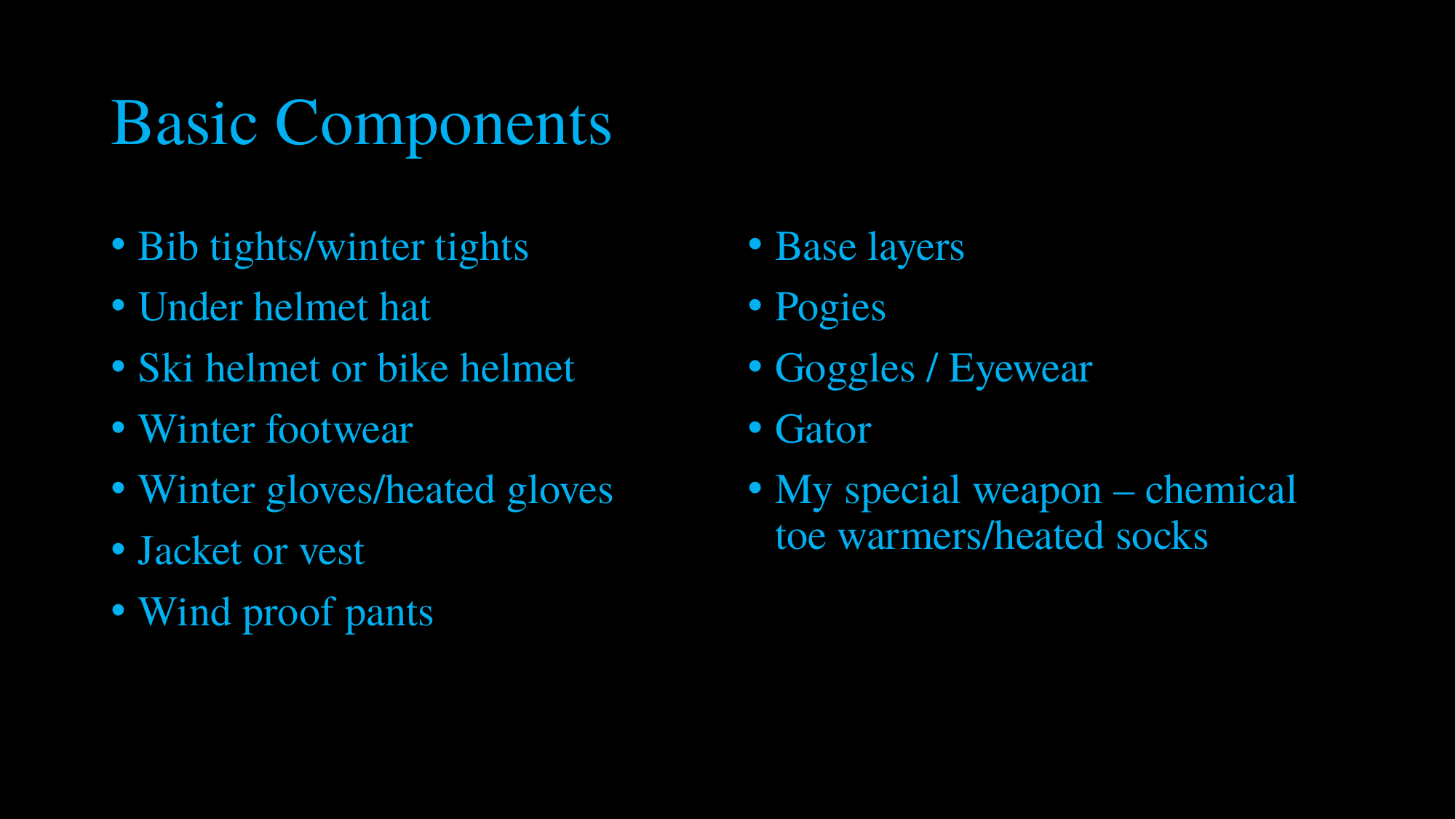

# Basic Components
Bib tights/winter tights
Under helmet hat
Ski helmet or bike helmet
Winter footwear
Winter gloves/heated gloves
Jacket or vest
Wind proof pants

Base layers
Pogies
Goggles / Eyewear
Gator
My special weapon – chemical toe warmers/heated socks